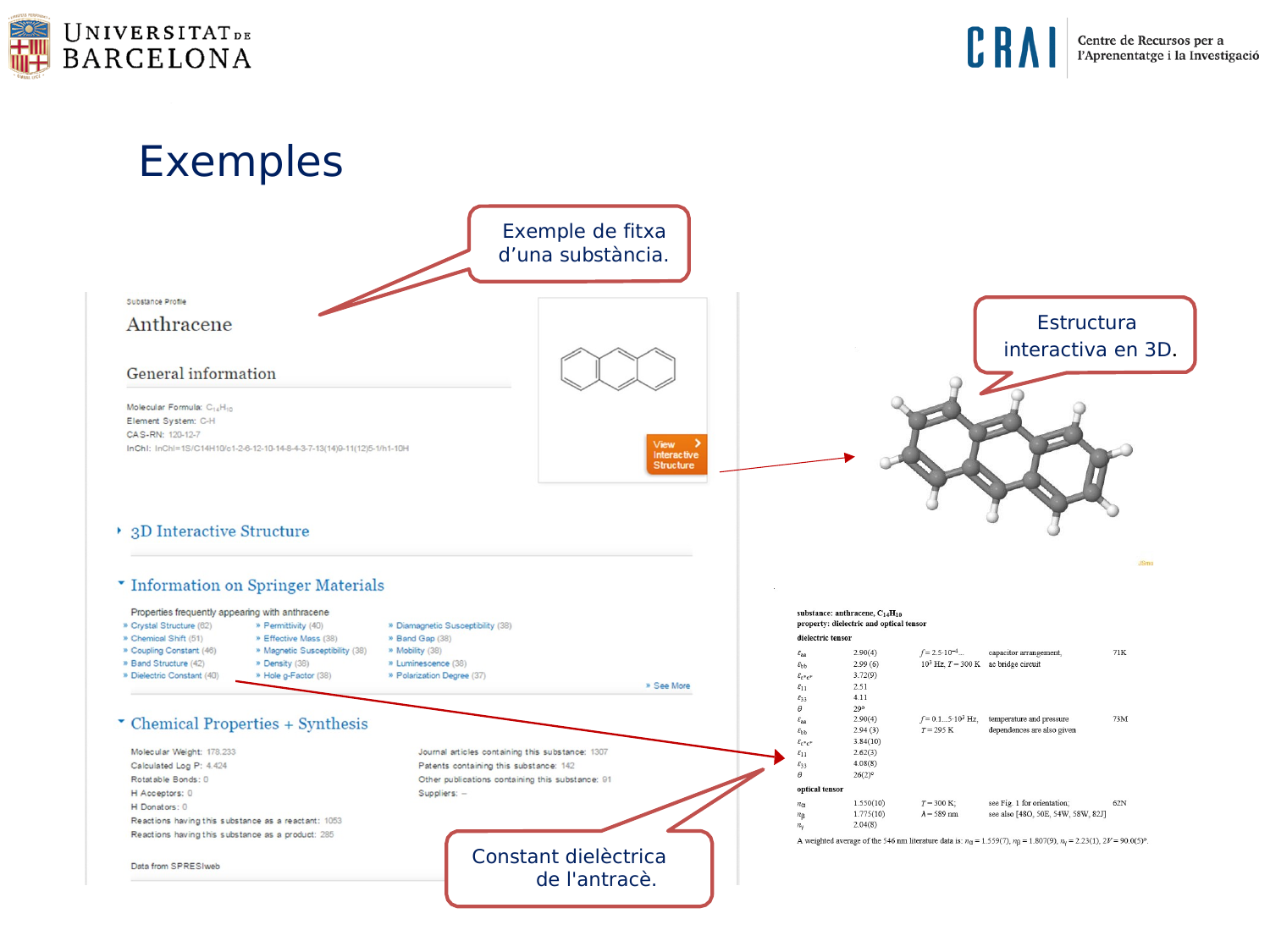

Exemples

Exemple de fitxa d’una substància.

Estructura interactiva en 3D.

Constant dielèctrica de l'antracè.
14